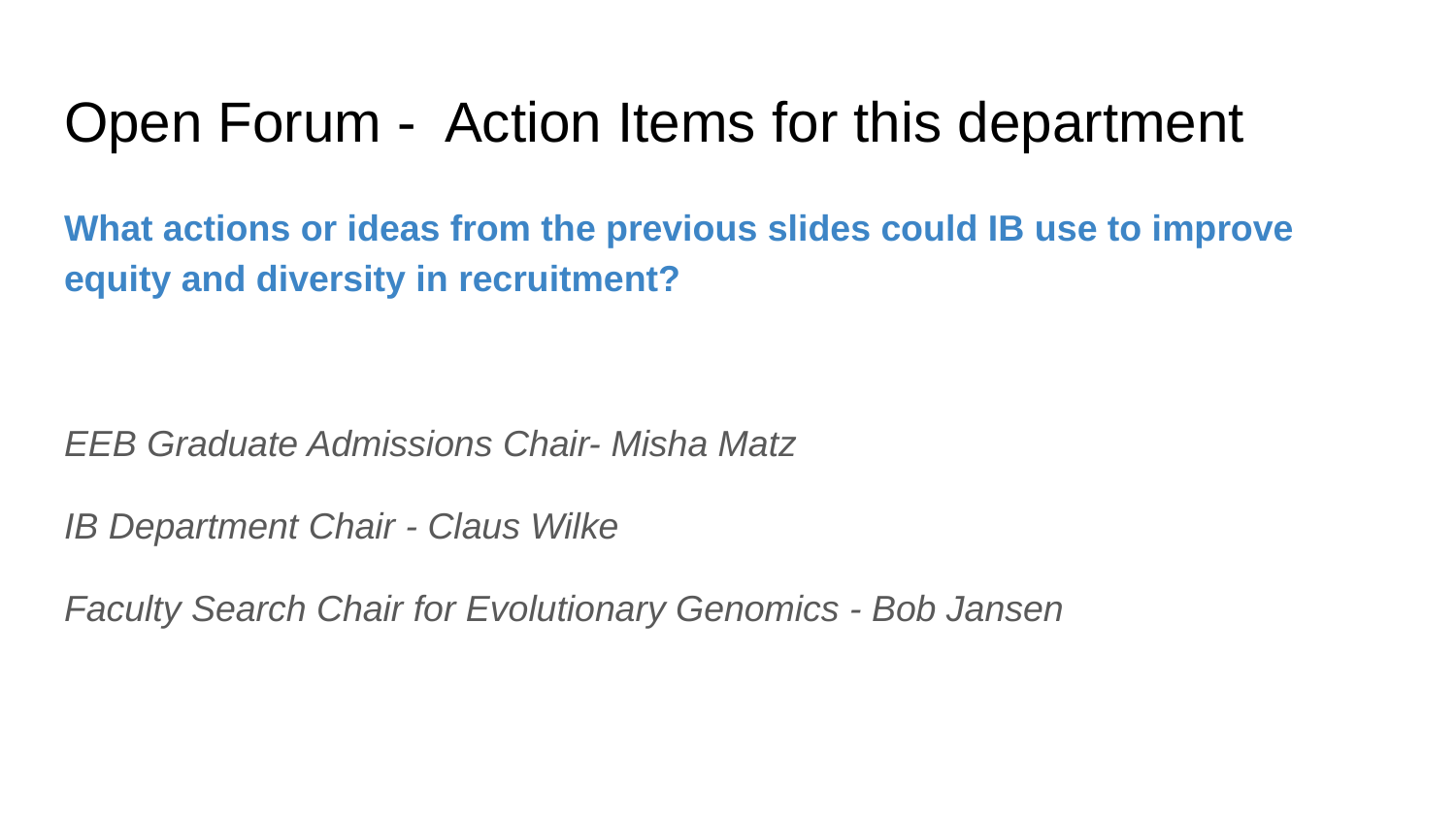

# Open Forum -  Action Items for this department
What actions or ideas from the previous slides could IB use to improve equity and diversity in recruitment?

EEB Graduate Admissions Chair- Misha Matz
IB Department Chair - Claus Wilke
Faculty Search Chair for Evolutionary Genomics - Bob Jansen